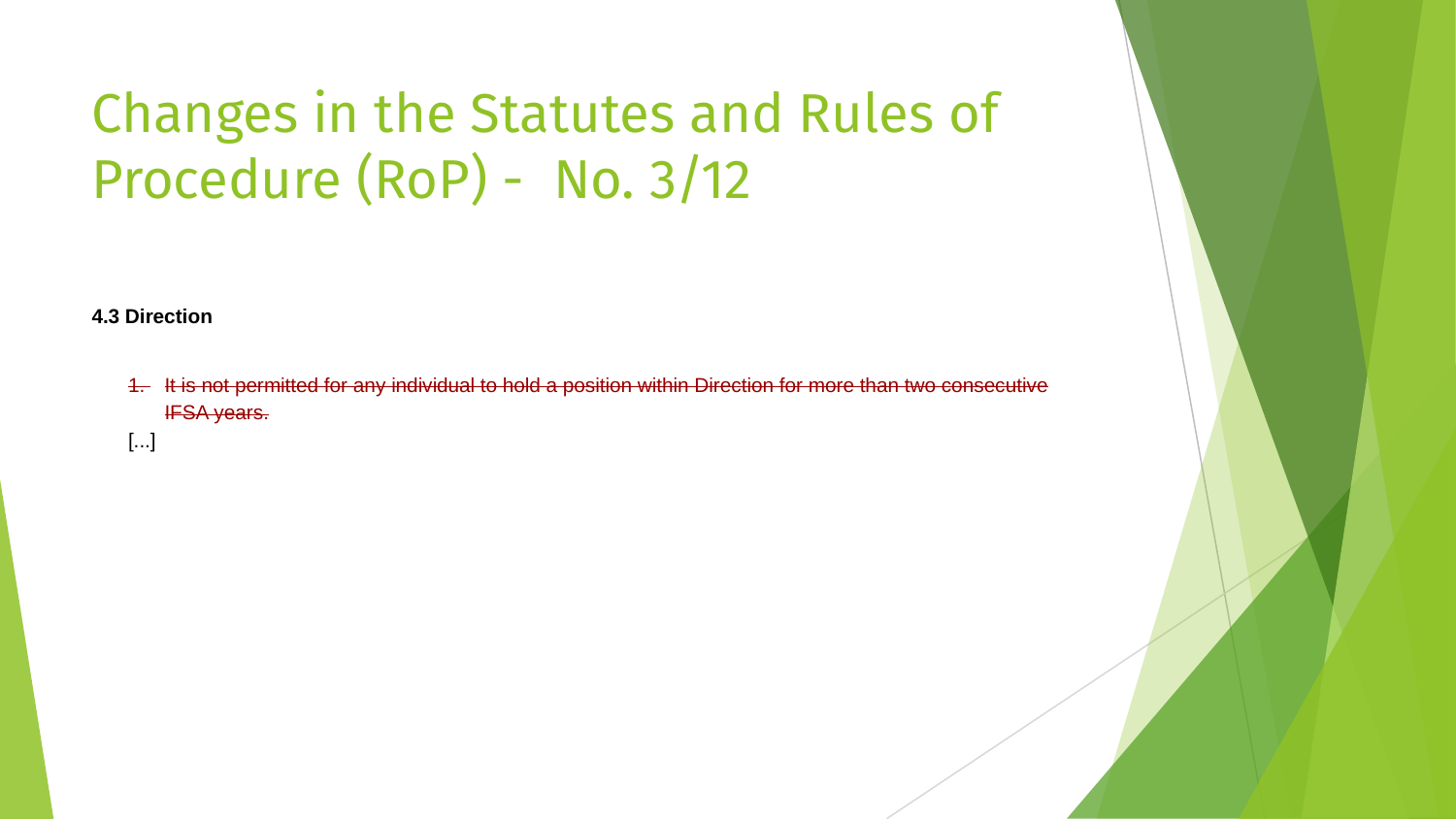

# Changes in the Statutes and Rules of Procedure (RoP) -  No. 3/12

4.3 Direction

1. 	It is not permitted for any individual to hold a position within Direction for more than two consecutive IFSA years.
[...]